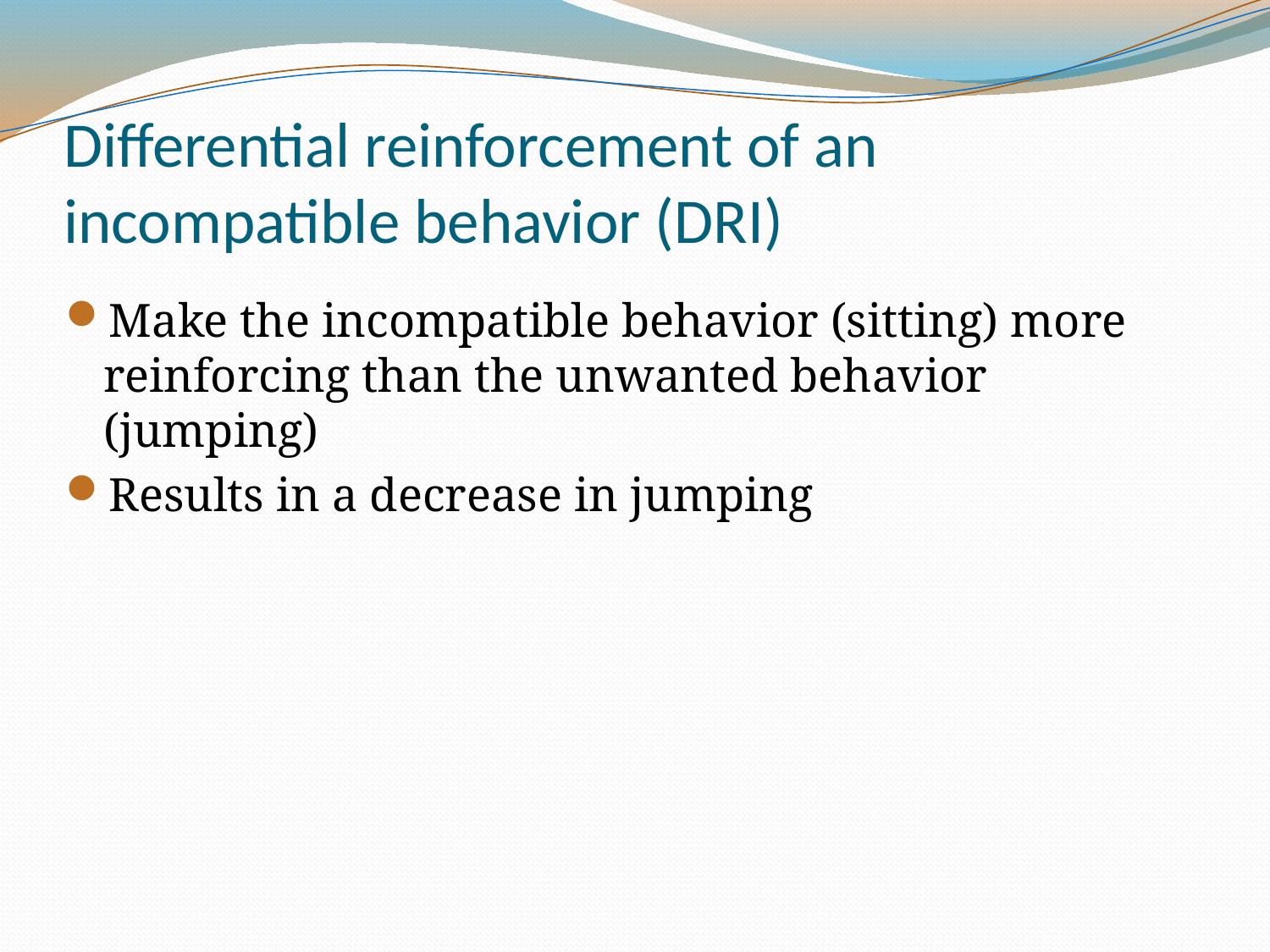

# Differential reinforcement of an incompatible behavior (DRI)
Make the incompatible behavior (sitting) more reinforcing than the unwanted behavior (jumping)
Results in a decrease in jumping